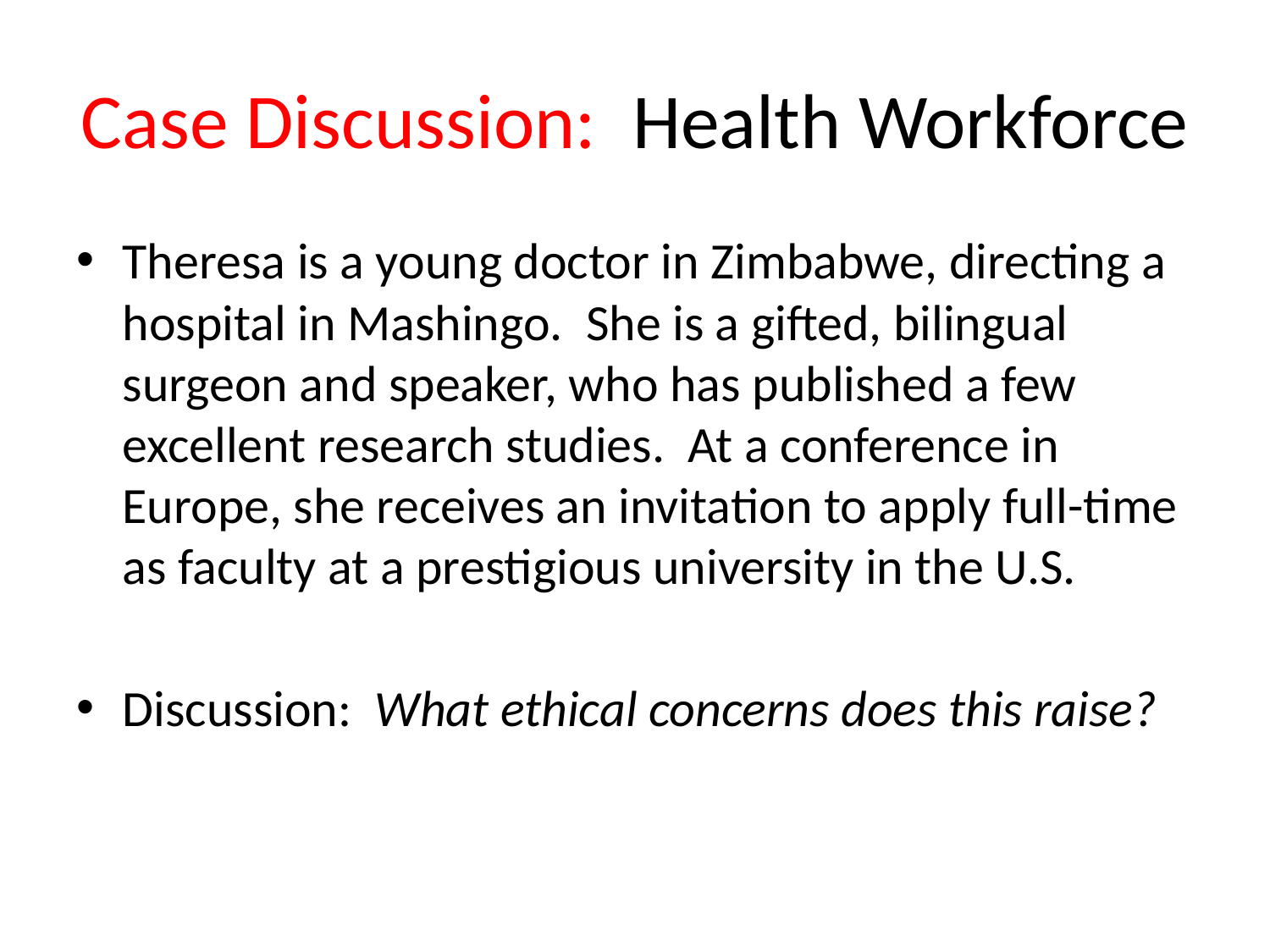

# Case Discussion:  Health Workforce
Theresa is a young doctor in Zimbabwe, directing a hospital in Mashingo.  She is a gifted, bilingual surgeon and speaker, who has published a few excellent research studies.  At a conference in Europe, she receives an invitation to apply full-time as faculty at a prestigious university in the U.S.

Discussion:  What ethical concerns does this raise?